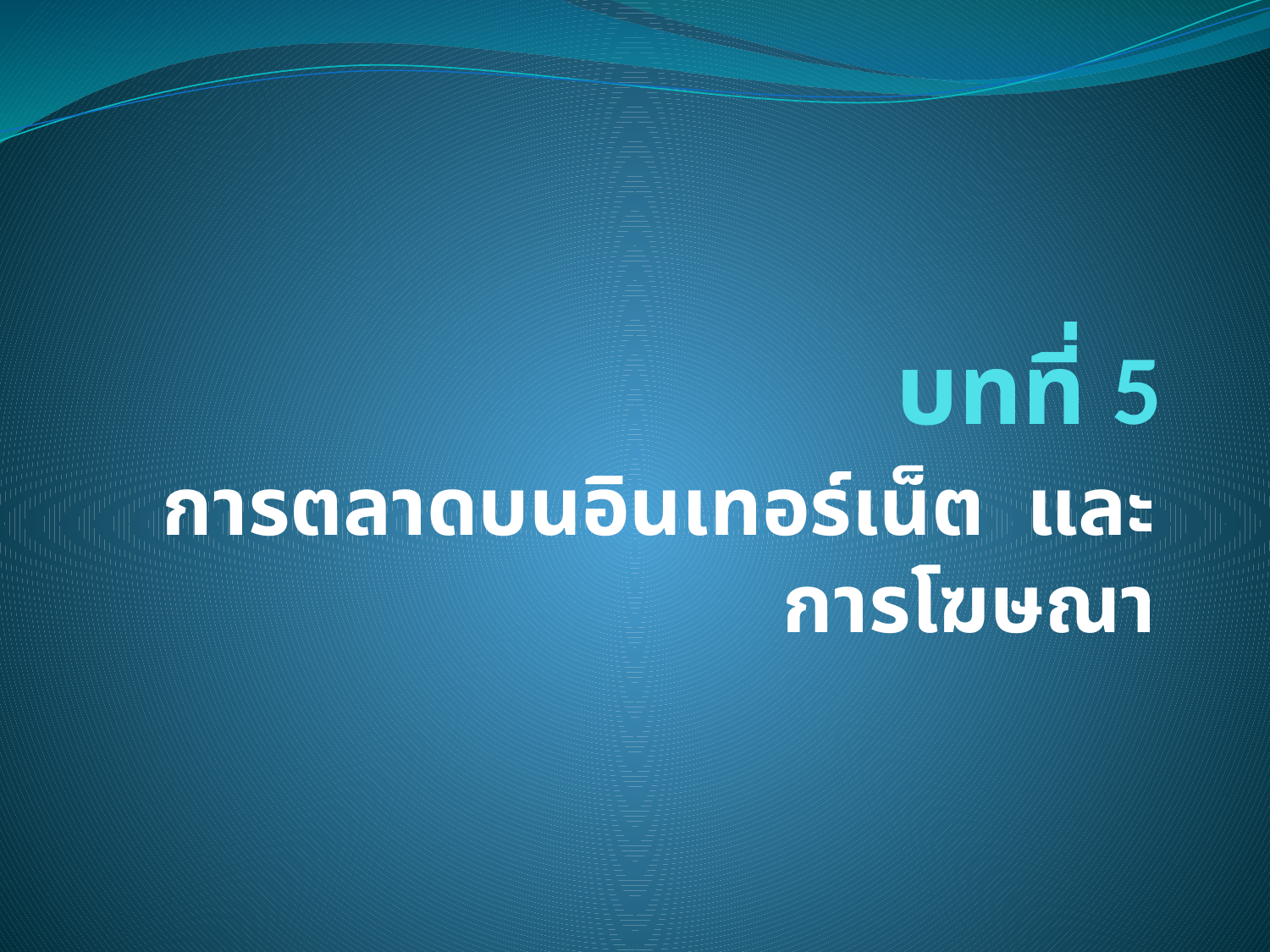

# บทที่ 5
การตลาดบนอินเทอร์เน็ต  และการโฆษณา